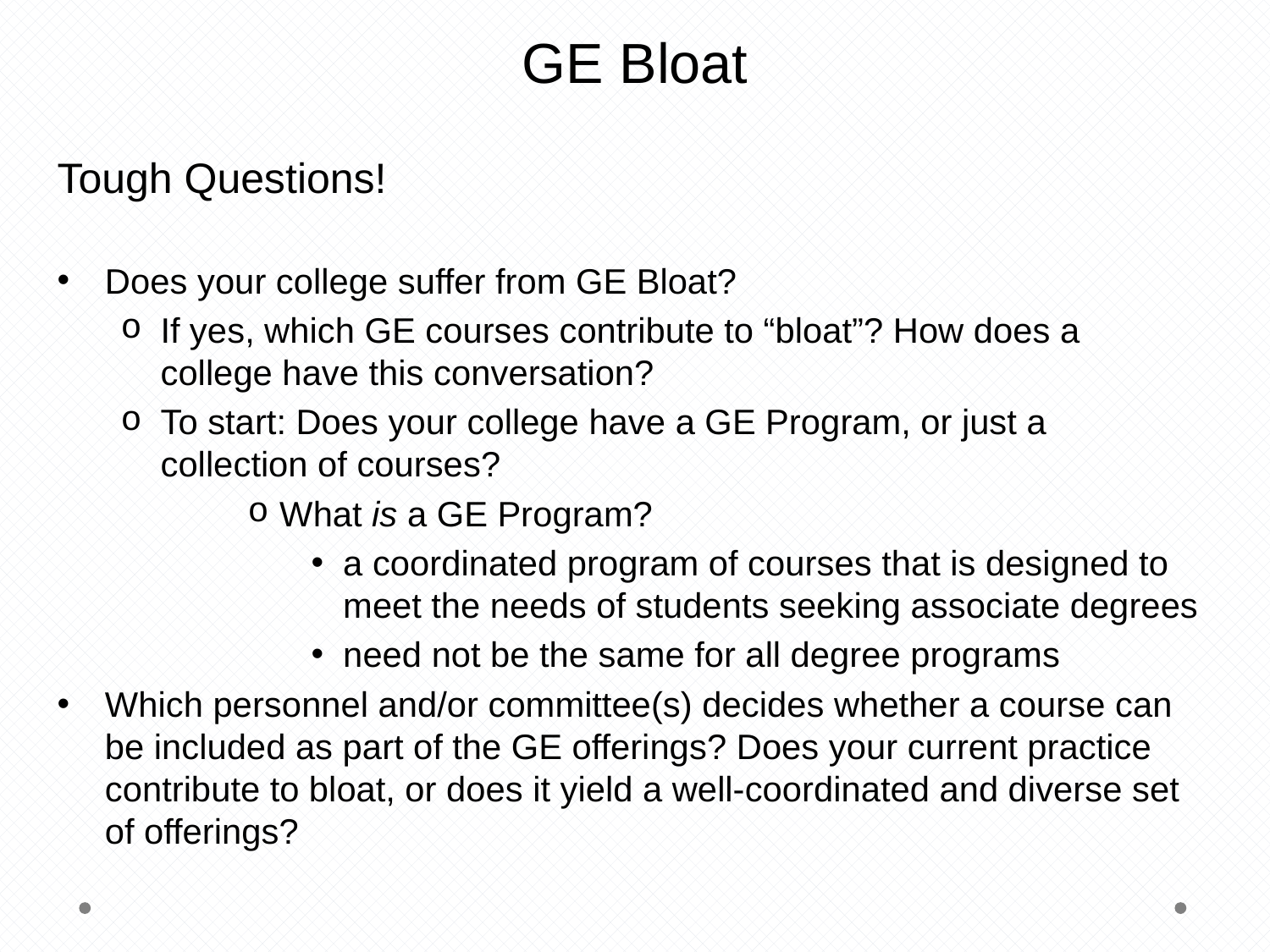

# GE Bloat
Tough Questions!

Does your college suffer from GE Bloat?
If yes, which GE courses contribute to “bloat”? How does a college have this conversation?
To start: Does your college have a GE Program, or just a collection of courses?
What is a GE Program?
a coordinated program of courses that is designed to meet the needs of students seeking associate degrees
need not be the same for all degree programs
Which personnel and/or committee(s) decides whether a course can be included as part of the GE offerings? Does your current practice contribute to bloat, or does it yield a well-coordinated and diverse set of offerings?